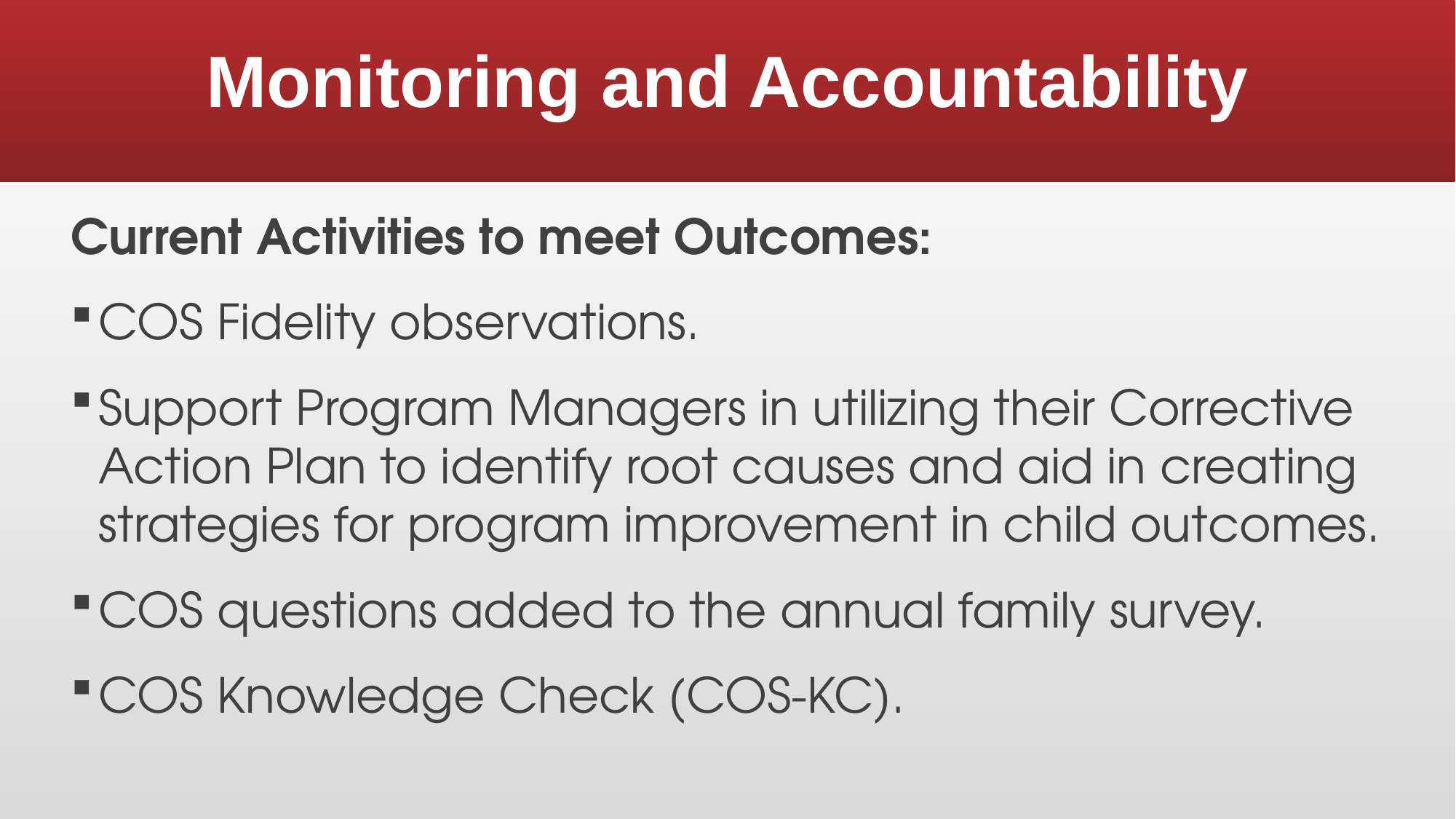

# Monitoring and Accountability
Current Activities to meet Outcomes:
COS Fidelity observations.
Support Program Managers in utilizing their Corrective Action Plan to identify root causes and aid in creating strategies for program improvement in child outcomes.
COS questions added to the annual family survey.
COS Knowledge Check (COS-KC).